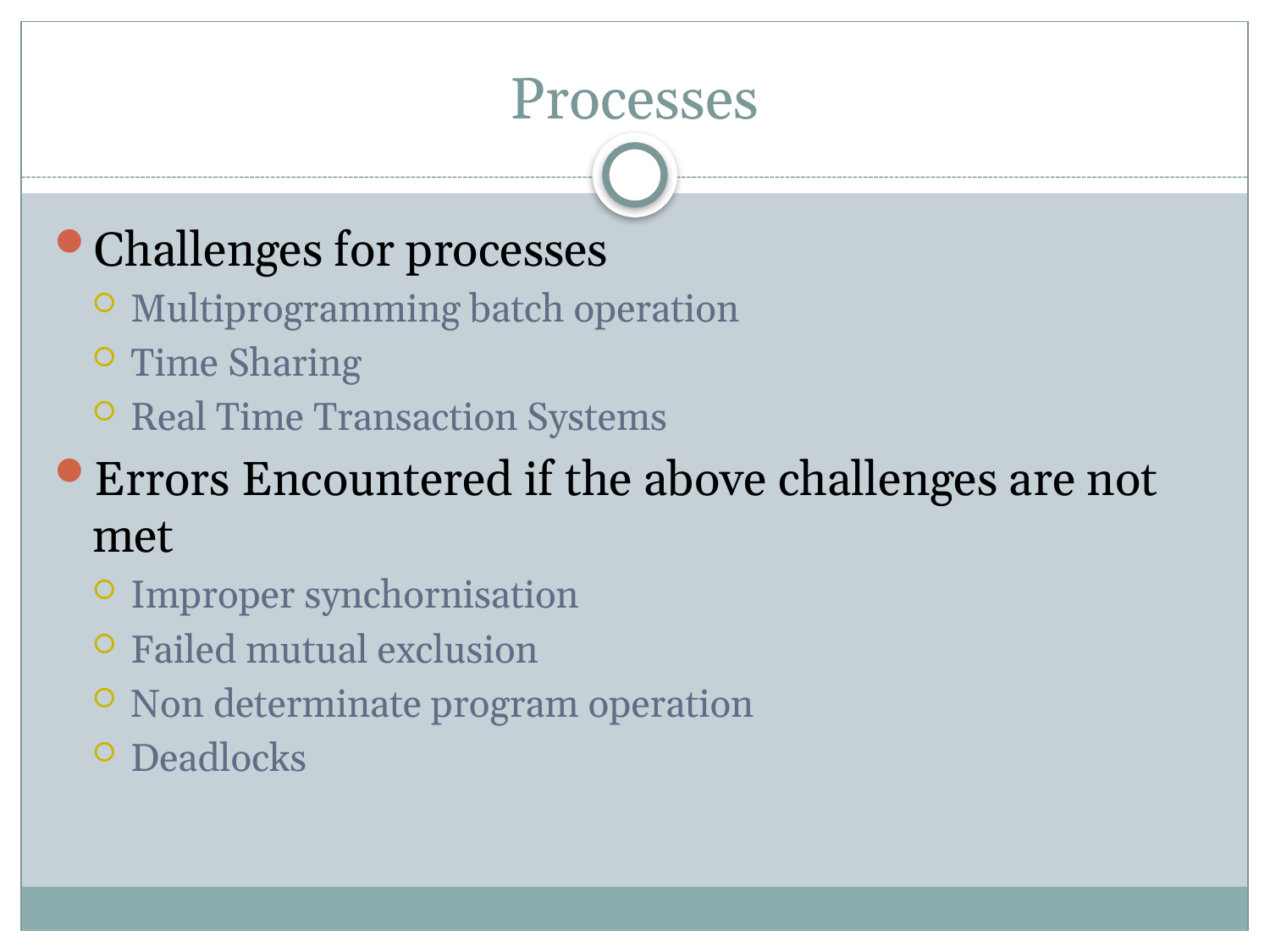

# Processes
Challenges for processes
Multiprogramming batch operation
Time Sharing
Real Time Transaction Systems
Errors Encountered if the above challenges are not met
Improper synchornisation
Failed mutual exclusion
Non determinate program operation
Deadlocks